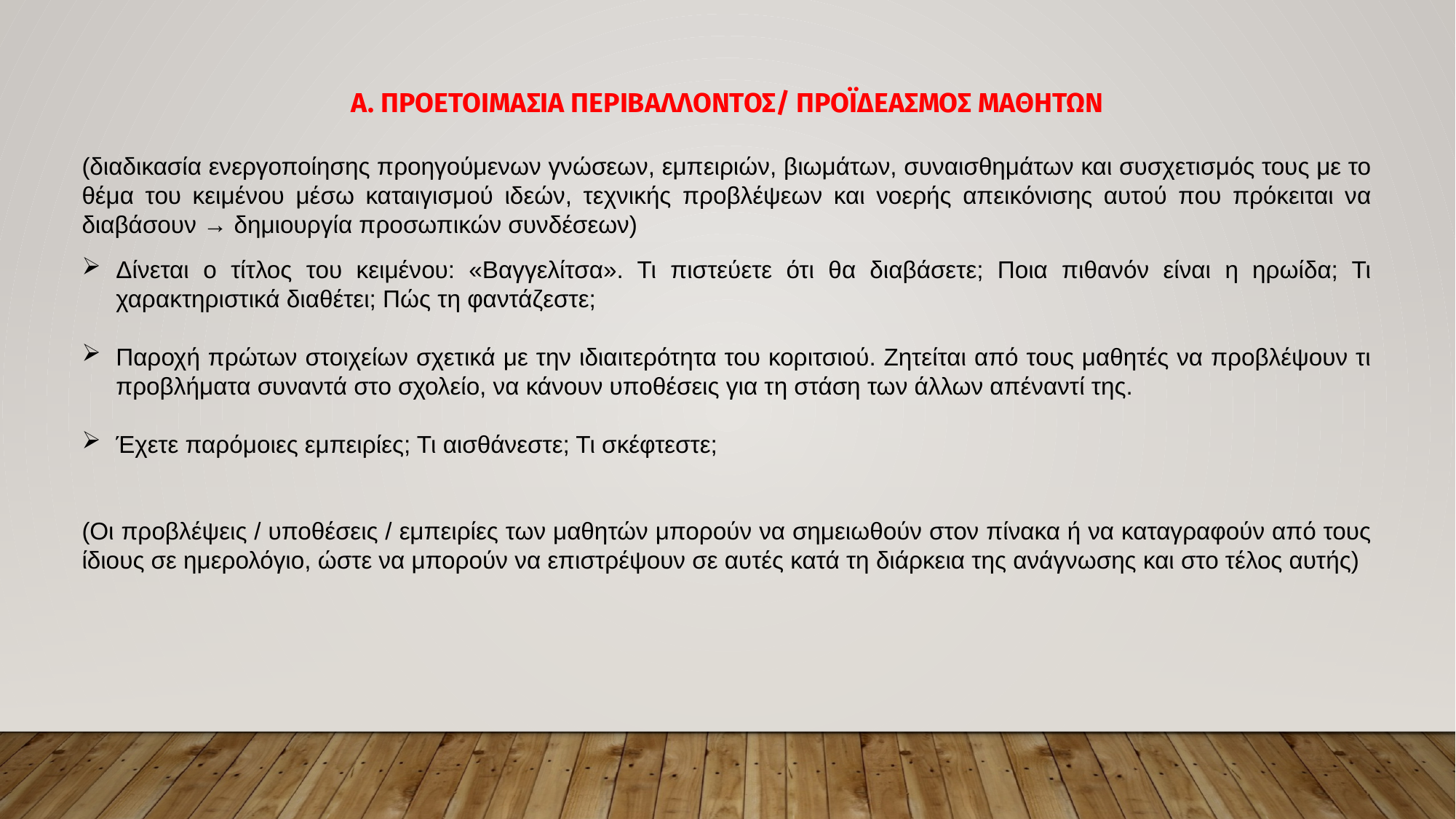

Α. ΠΡΟΕΤΟΙΜΑΣΙΑ ΠΕΡΙΒΑΛΛΟΝΤΟΣ/ ΠΡΟΪΔΕΑΣΜΟΣ ΜΑΘΗΤΩΝ

(διαδικασία ενεργοποίησης προηγούμενων γνώσεων, εμπειριών, βιωμάτων, συναισθημάτων και συσχετισμός τους με το θέμα του κειμένου μέσω καταιγισμού ιδεών, τεχνικής προβλέψεων και νοερής απεικόνισης αυτού που πρόκειται να διαβάσουν → δημιουργία προσωπικών συνδέσεων)

Δίνεται ο τίτλος του κειμένου: «Βαγγελίτσα». Τι πιστεύετε ότι θα διαβάσετε; Ποια πιθανόν είναι η ηρωίδα; Τι χαρακτηριστικά διαθέτει; Πώς τη φαντάζεστε;

Παροχή πρώτων στοιχείων σχετικά με την ιδιαιτερότητα του κοριτσιού. Ζητείται από τους μαθητές να προβλέψουν τι προβλήματα συναντά στο σχολείο, να κάνουν υποθέσεις για τη στάση των άλλων απέναντί της.

Έχετε παρόμοιες εμπειρίες; Τι αισθάνεστε; Τι σκέφτεστε;

(Οι προβλέψεις / υποθέσεις / εμπειρίες των μαθητών μπορούν να σημειωθούν στον πίνακα ή να καταγραφούν από τους ίδιους σε ημερολόγιο, ώστε να μπορούν να επιστρέψουν σε αυτές κατά τη διάρκεια της ανάγνωσης και στο τέλος αυτής)